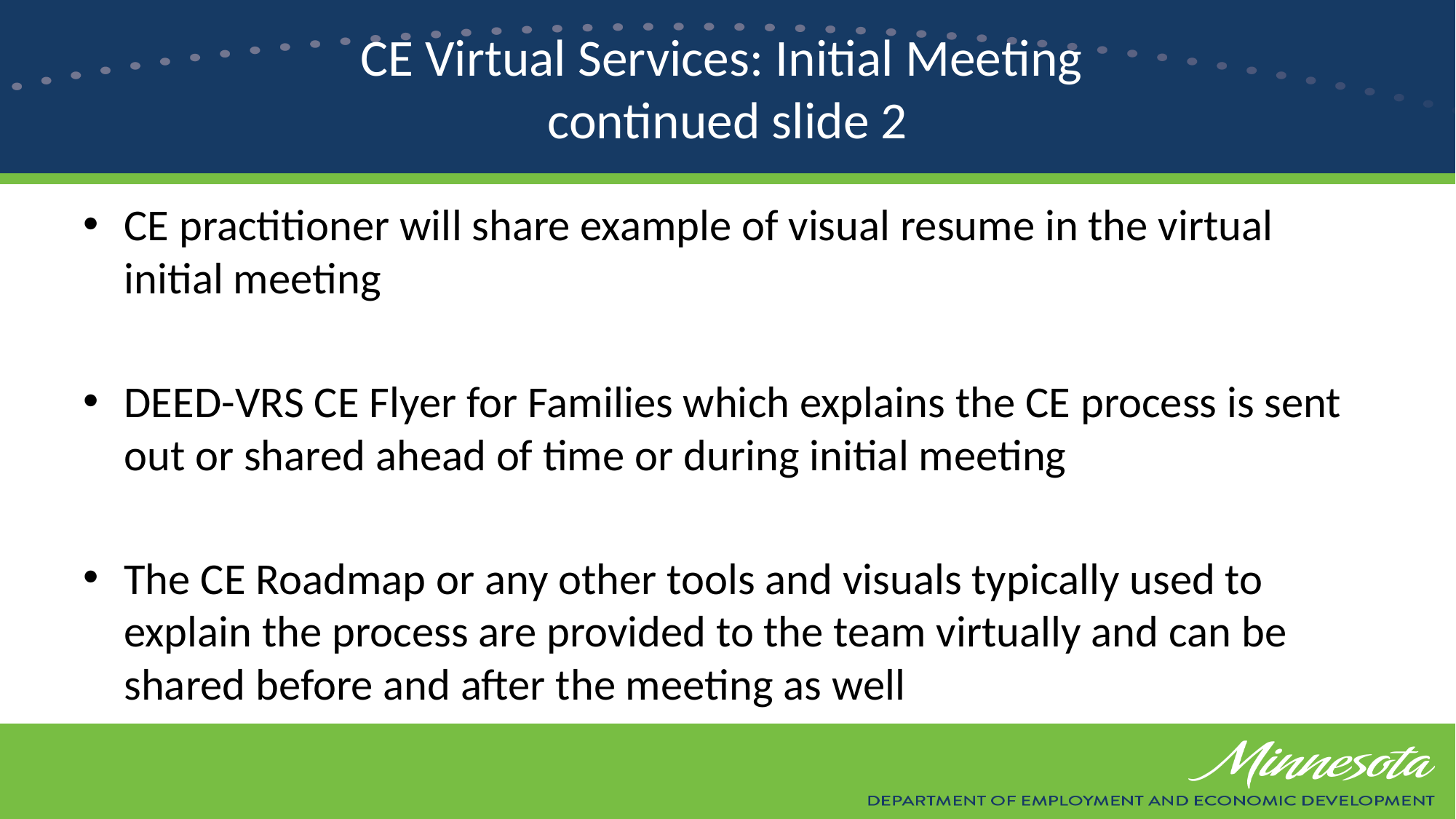

# CE Virtual Services: Initial Meeting continued slide 2
CE practitioner will share example of visual resume in the virtual initial meeting

DEED-VRS CE Flyer for Families which explains the CE process is sent out or shared ahead of time or during initial meeting

The CE Roadmap or any other tools and visuals typically used to explain the process are provided to the team virtually and can be shared before and after the meeting as well